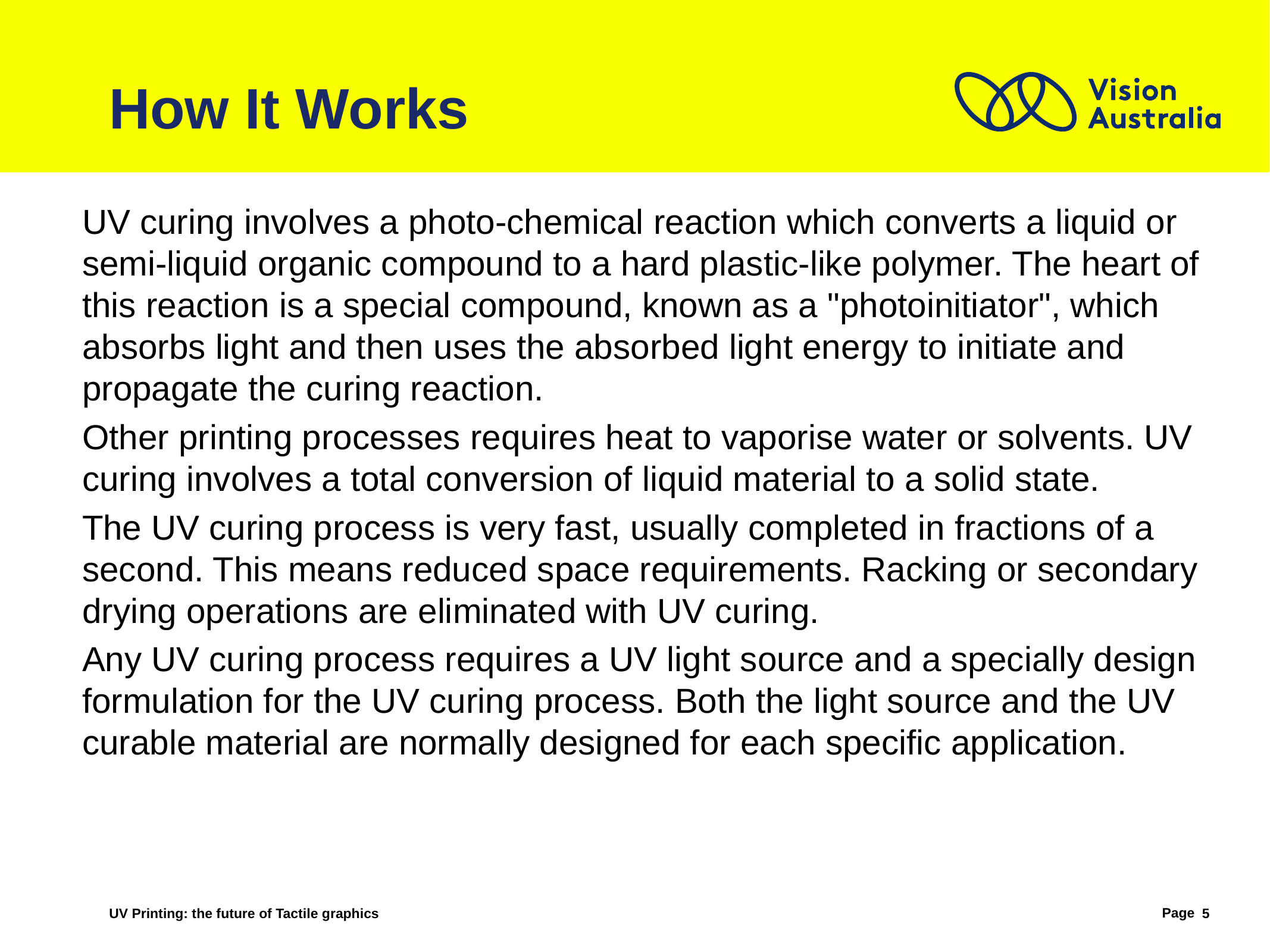

# How It Works
UV curing involves a photo-chemical reaction which converts a liquid or semi-liquid organic compound to a hard plastic-like polymer. The heart of this reaction is a special compound, known as a "photoinitiator", which absorbs light and then uses the absorbed light energy to initiate and propagate the curing reaction.
Other printing processes requires heat to vaporise water or solvents. UV curing involves a total conversion of liquid material to a solid state.
The UV curing process is very fast, usually completed in fractions of a second. This means reduced space requirements. Racking or secondary drying operations are eliminated with UV curing.
Any UV curing process requires a UV light source and a specially design formulation for the UV curing process. Both the light source and the UV curable material are normally designed for each specific application.
UV Printing: the future of Tactile graphics
5